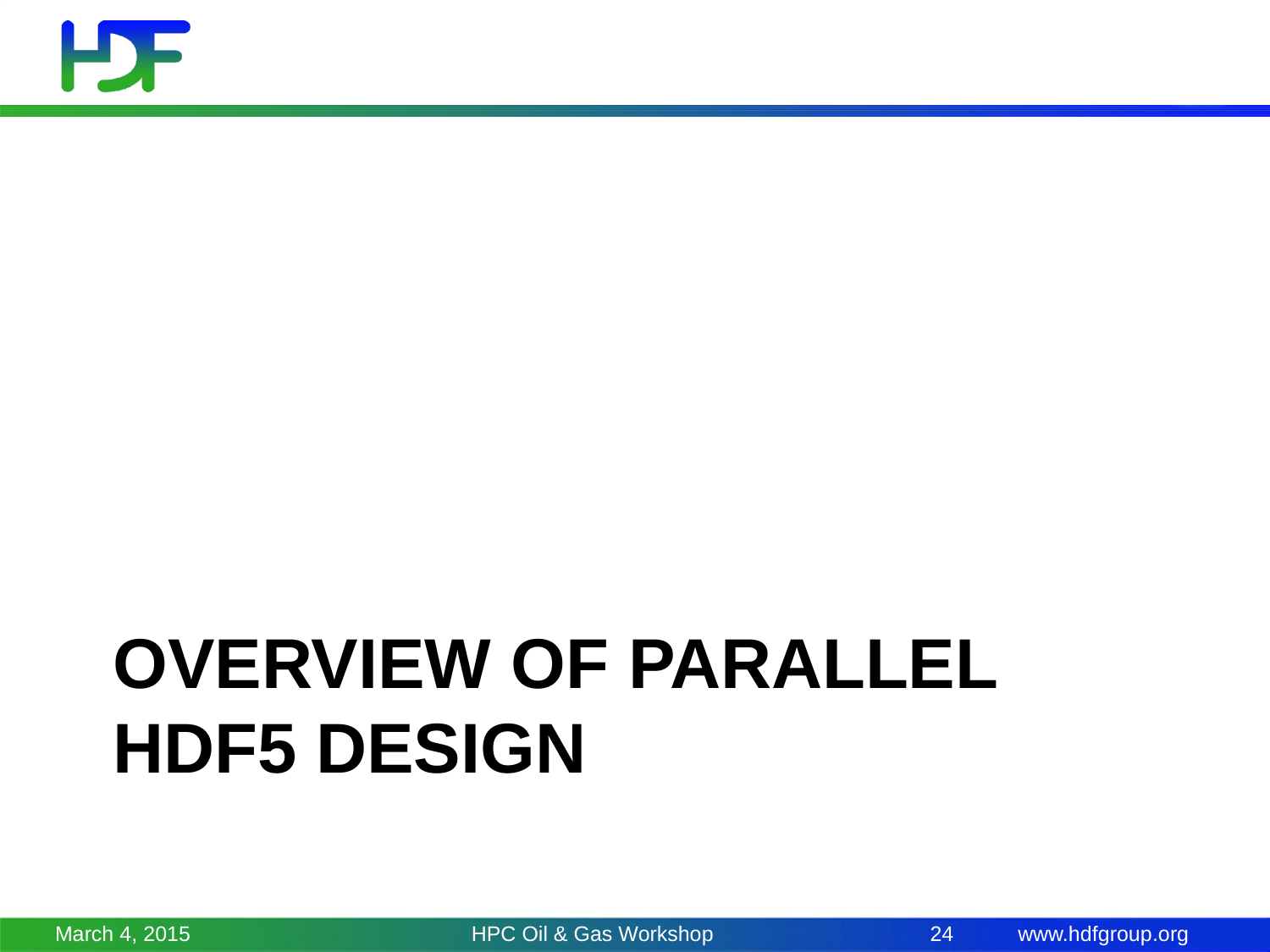

# Overview of parallel HDf5 design
March 4, 2015
HPC Oil & Gas Workshop
24